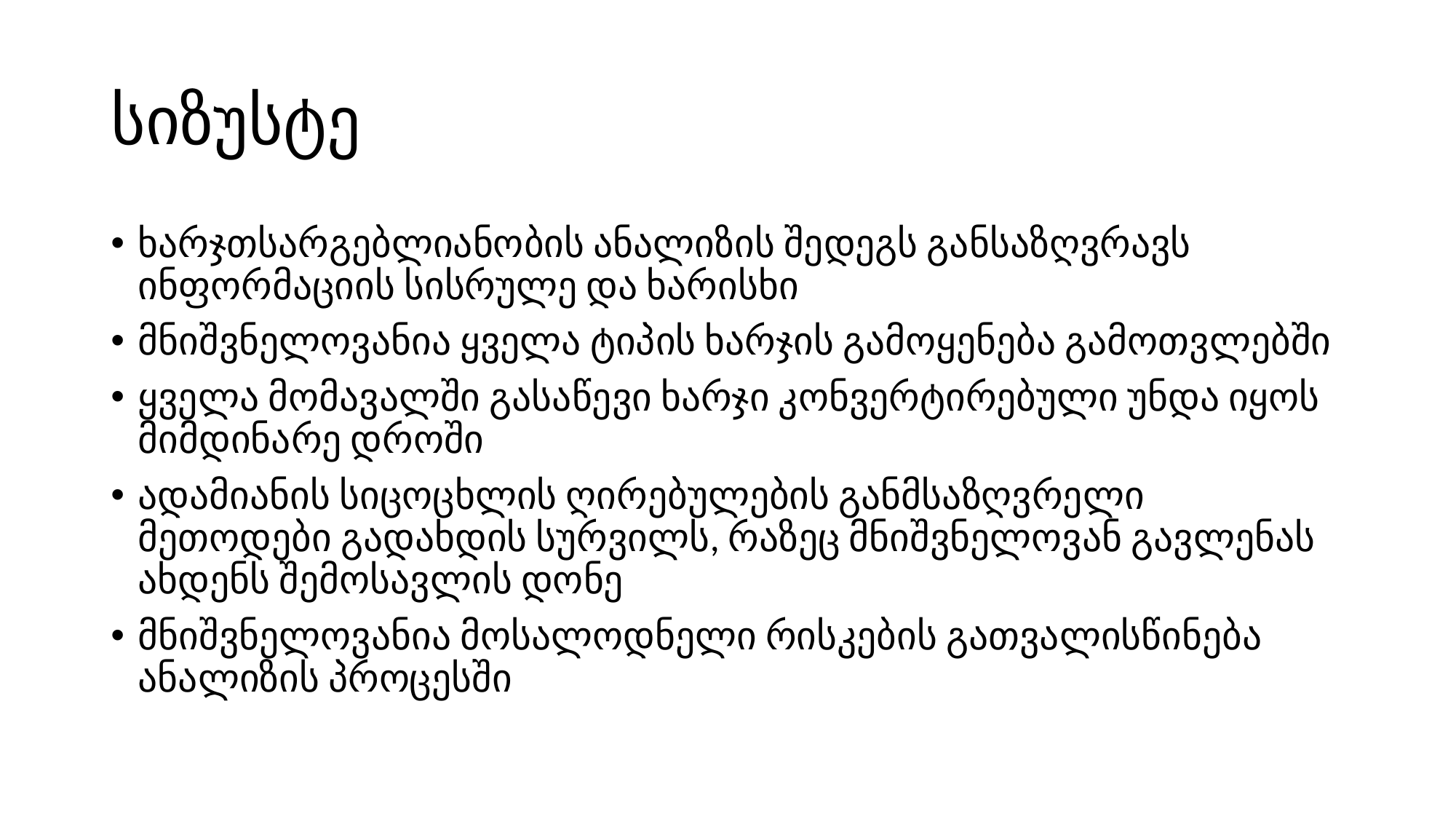

# სიზუსტე
ხარჯთსარგებლიანობის ანალიზის შედეგს განსაზღვრავს ინფორმაციის სისრულე და ხარისხი
მნიშვნელოვანია ყველა ტიპის ხარჯის გამოყენება გამოთვლებში
ყველა მომავალში გასაწევი ხარჯი კონვერტირებული უნდა იყოს მიმდინარე დროში
ადამიანის სიცოცხლის ღირებულების განმსაზღვრელი მეთოდები გადახდის სურვილს, რაზეც მნიშვნელოვან გავლენას ახდენს შემოსავლის დონე
მნიშვნელოვანია მოსალოდნელი რისკების გათვალისწინება ანალიზის პროცესში